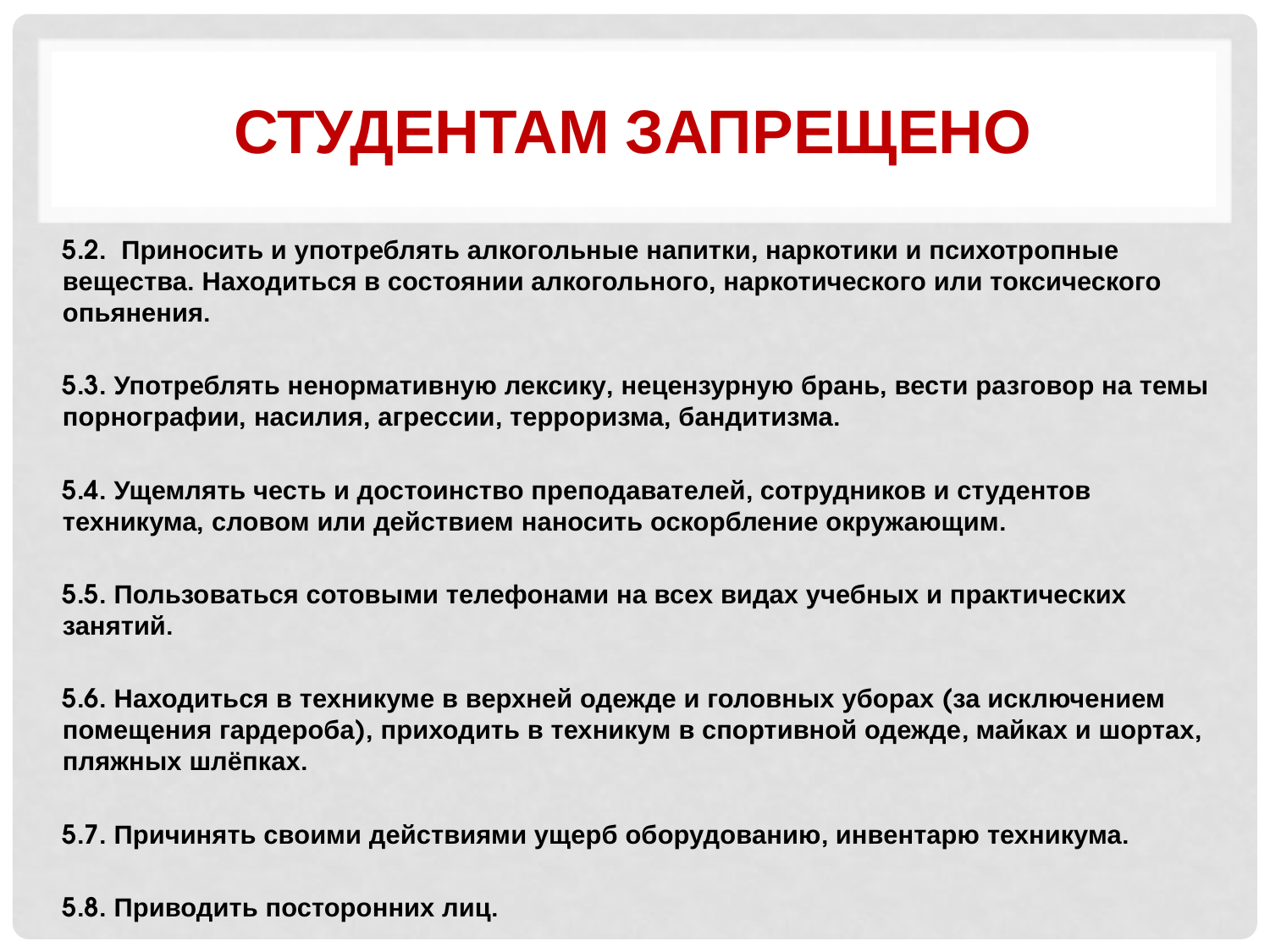

# Студентам запрещено
5.2.  Приносить и употреблять алкогольные напитки, наркотики и психотропные вещества. Находиться в состоянии алкогольного, наркотического или токсического опьянения.

5.3. Употреблять ненормативную лексику, нецензурную брань, вести разговор на темы порнографии, насилия, агрессии, терроризма, бандитизма.

5.4. Ущемлять честь и достоинство преподавателей, сотрудников и студентов техникума, словом или действием наносить оскорбление окружающим.

5.5. Пользоваться сотовыми телефонами на всех видах учебных и практических занятий.

5.6. Находиться в техникуме в верхней одежде и головных уборах (за исключением помещения гардероба), приходить в техникум в спортивной одежде, майках и шортах, пляжных шлёпках.

5.7. Причинять своими действиями ущерб оборудованию, инвентарю техникума.

5.8. Приводить посторонних лиц.